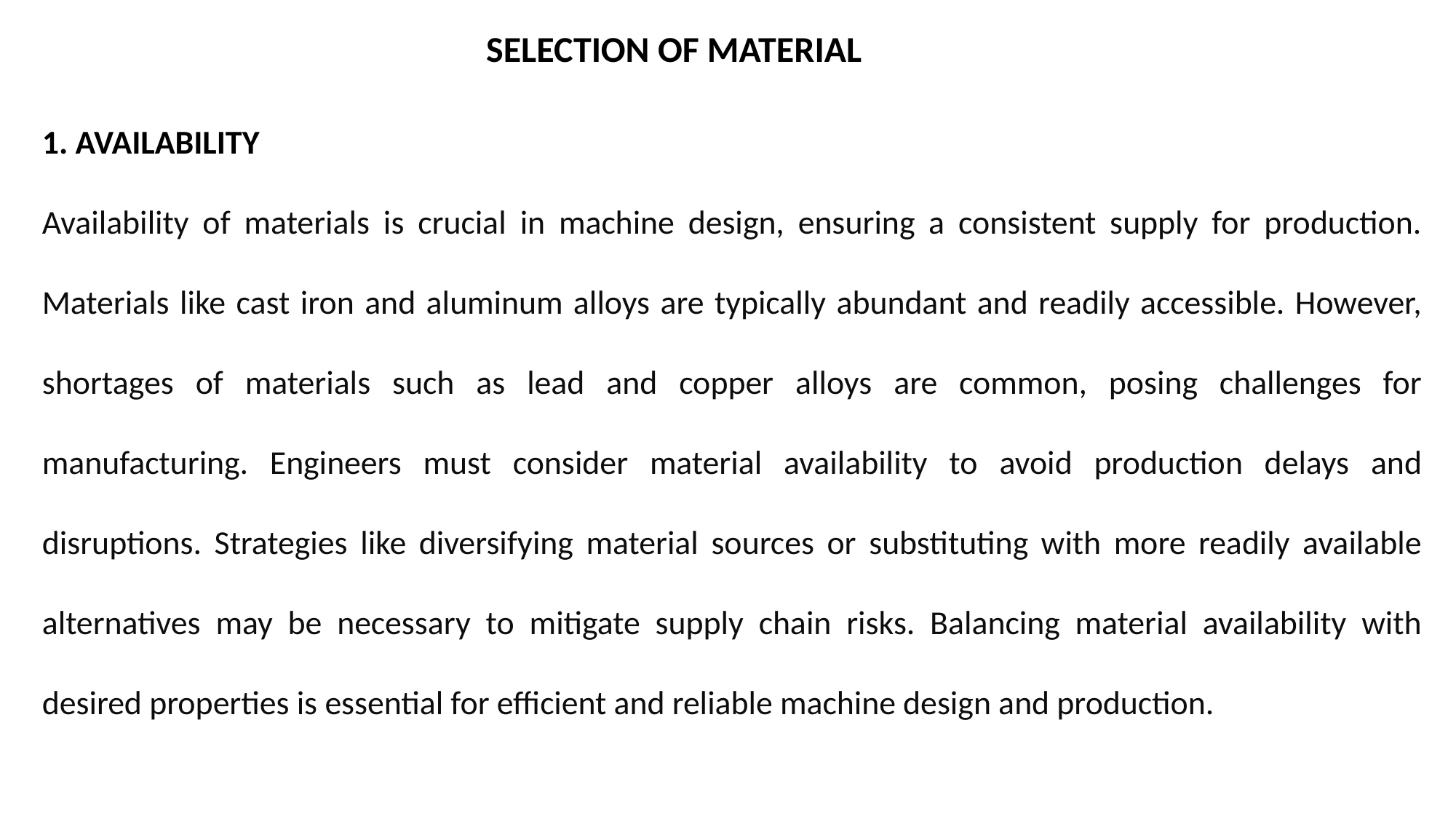

SELECTION OF MATERIAL
1. AVAILABILITY
Availability of materials is crucial in machine design, ensuring a consistent supply for production. Materials like cast iron and aluminum alloys are typically abundant and readily accessible. However, shortages of materials such as lead and copper alloys are common, posing challenges for manufacturing. Engineers must consider material availability to avoid production delays and disruptions. Strategies like diversifying material sources or substituting with more readily available alternatives may be necessary to mitigate supply chain risks. Balancing material availability with desired properties is essential for efficient and reliable machine design and production.